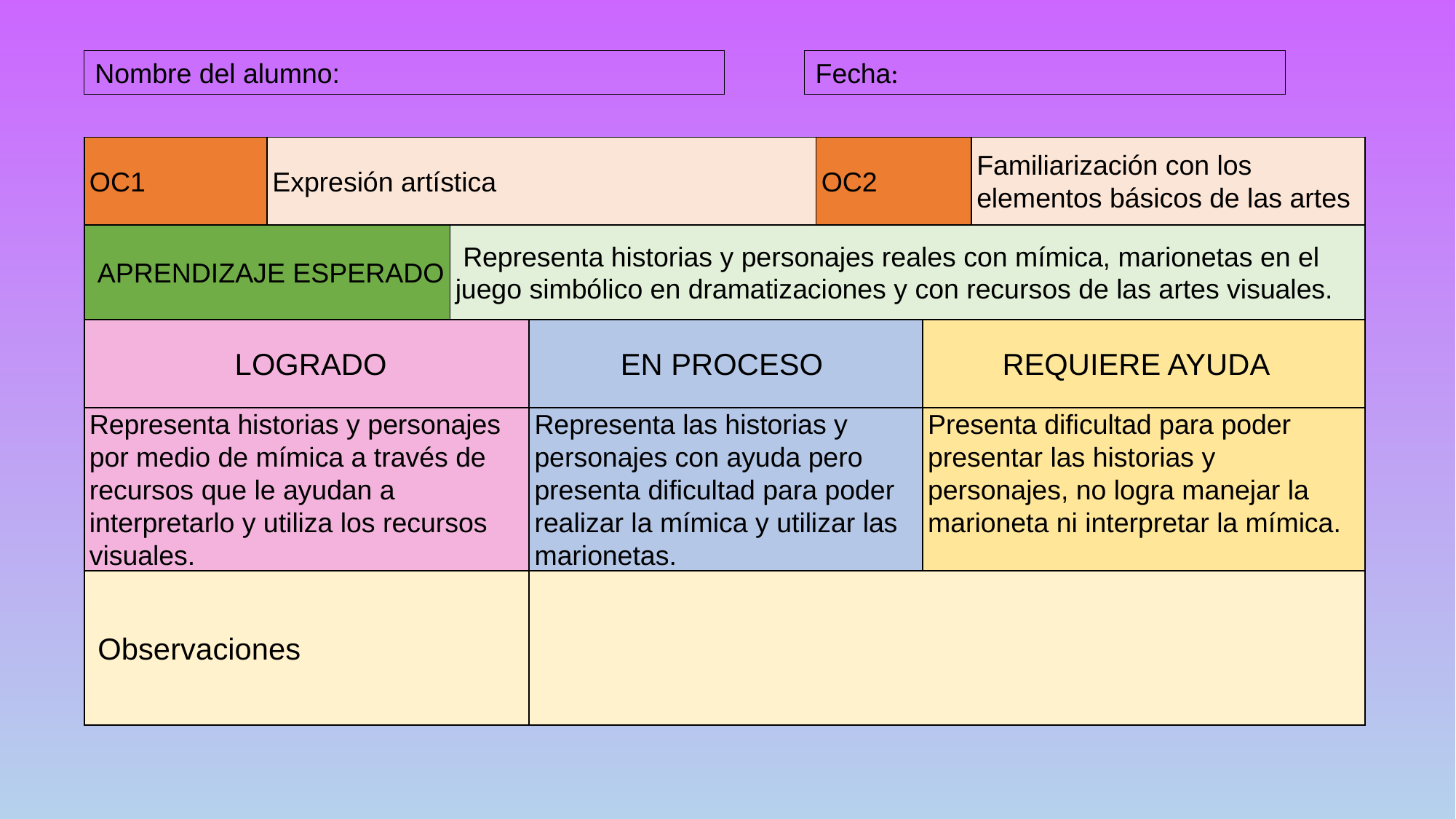

Nombre del alumno:
Fecha:
| OC1 | Expresión artística |  |  | OC2 |  | Familiarización con los elementos básicos de las artes |
| --- | --- | --- | --- | --- | --- | --- |
| APRENDIZAJE ESPERADO |  | Representa historias y personajes reales con mímica, marionetas en el juego simbólico en dramatizaciones y con recursos de las artes visuales. |  |  |  |  |
| LOGRADO |  |  | EN PROCESO |  | REQUIERE AYUDA |  |
| Representa historias y personajes por medio de mímica a través de recursos que le ayudan a interpretarlo y utiliza los recursos visuales. |  |  | Representa las historias y personajes con ayuda pero presenta dificultad para poder realizar la mímica y utilizar las marionetas. |  | Presenta dificultad para poder presentar las historias y personajes, no logra manejar la marioneta ni interpretar la mímica. |  |
| Observaciones |  |  |  |  |  |  |